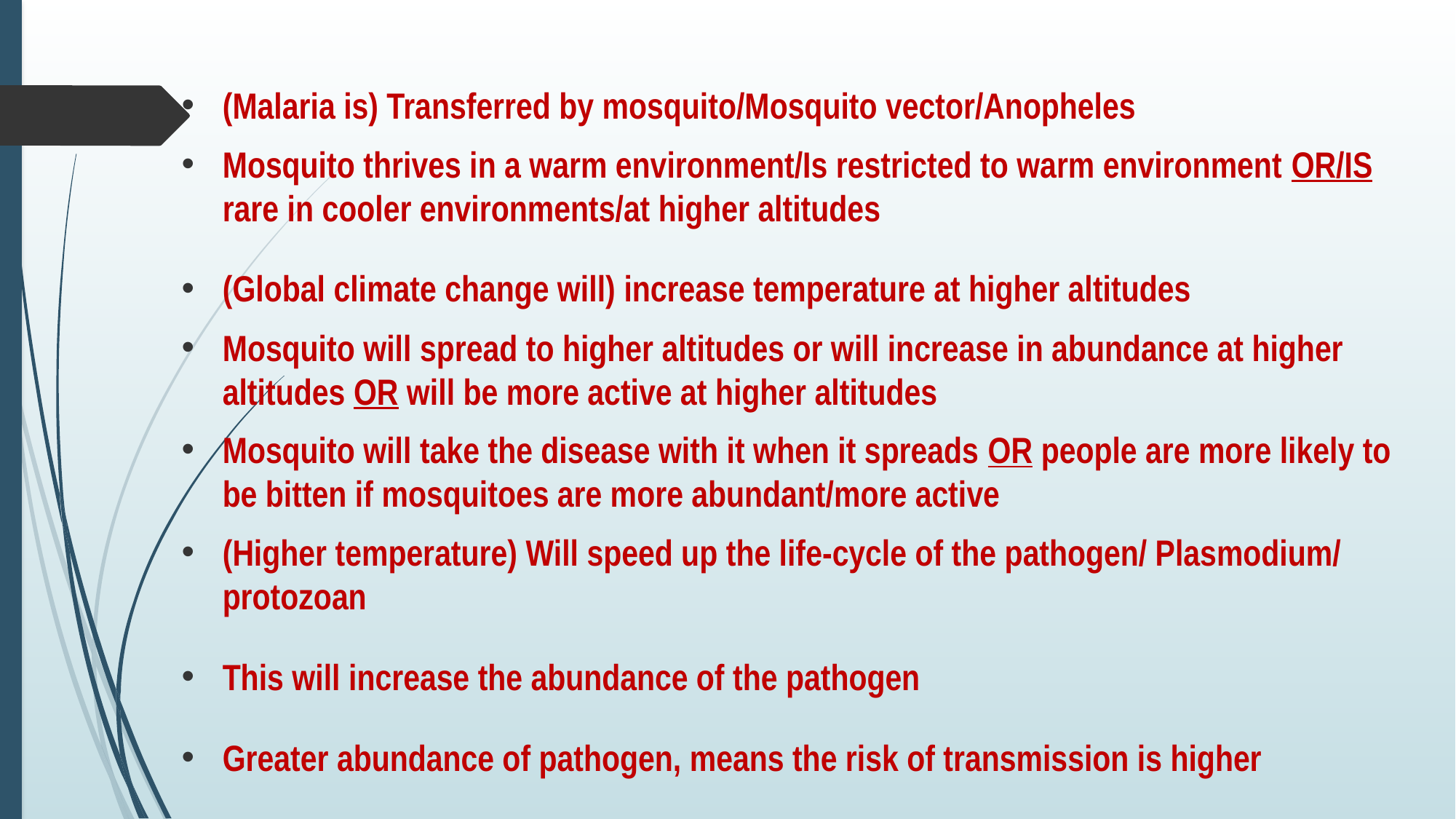

(Malaria is) Transferred by mosquito/Mosquito vector/Anopheles
Mosquito thrives in a warm environment/Is restricted to warm environment OR/IS rare in cooler environments/at higher altitudes
(Global climate change will) increase temperature at higher altitudes
Mosquito will spread to higher altitudes or will increase in abundance at higher altitudes OR will be more active at higher altitudes
Mosquito will take the disease with it when it spreads OR people are more likely to be bitten if mosquitoes are more abundant/more active
(Higher temperature) Will speed up the life-cycle of the pathogen/ Plasmodium/ protozoan
This will increase the abundance of the pathogen
Greater abundance of pathogen, means the risk of transmission is higher